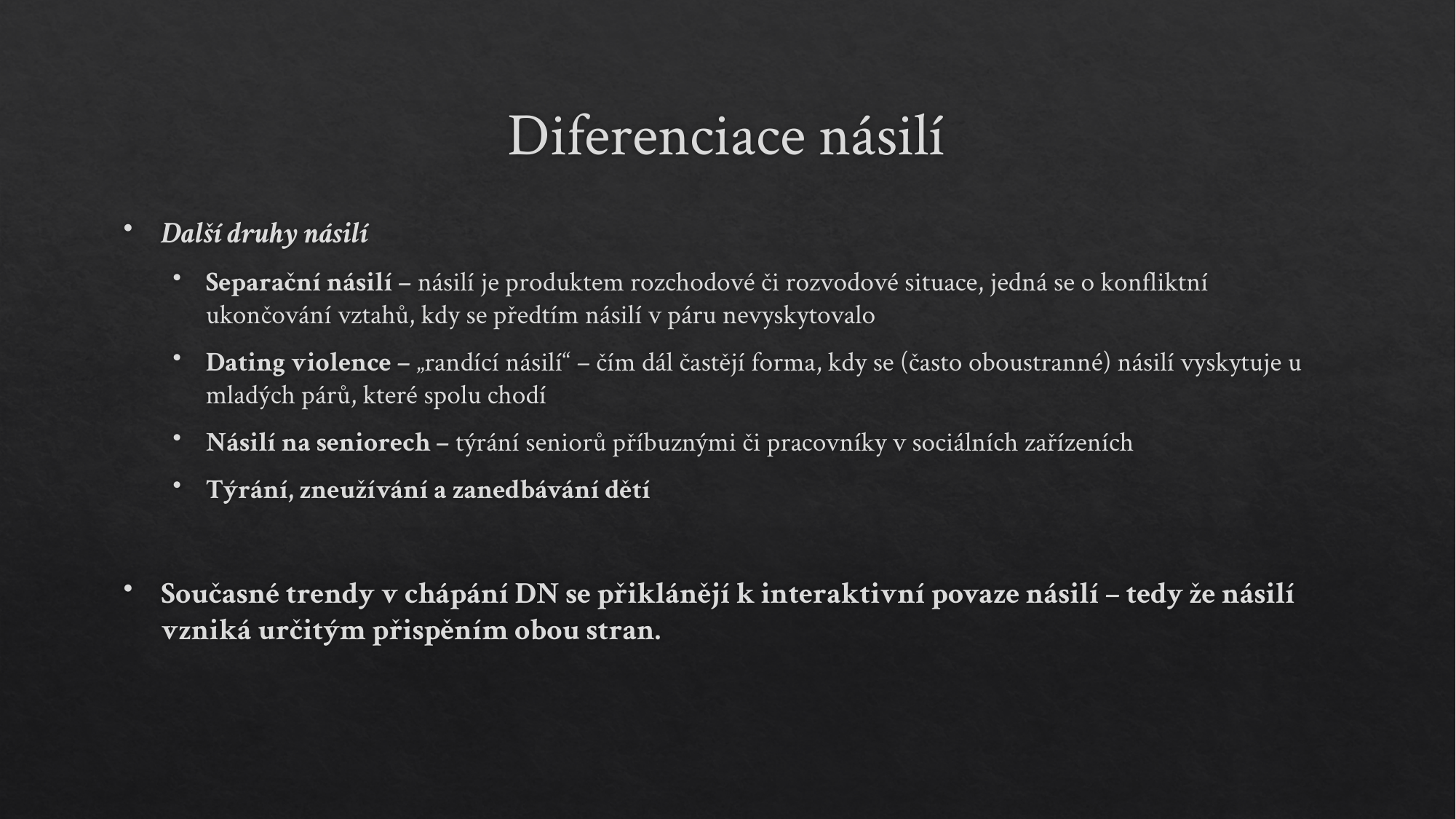

# Diferenciace násilí
Další druhy násilí
Separační násilí – násilí je produktem rozchodové či rozvodové situace, jedná se o konfliktní ukončování vztahů, kdy se předtím násilí v páru nevyskytovalo
Dating violence – „randící násilí“ – čím dál častějí forma, kdy se (často oboustranné) násilí vyskytuje u mladých párů, které spolu chodí
Násilí na seniorech – týrání seniorů příbuznými či pracovníky v sociálních zařízeních
Týrání, zneužívání a zanedbávání dětí

Současné trendy v chápání DN se přiklánějí k interaktivní povaze násilí – tedy že násilí vzniká určitým přispěním obou stran.